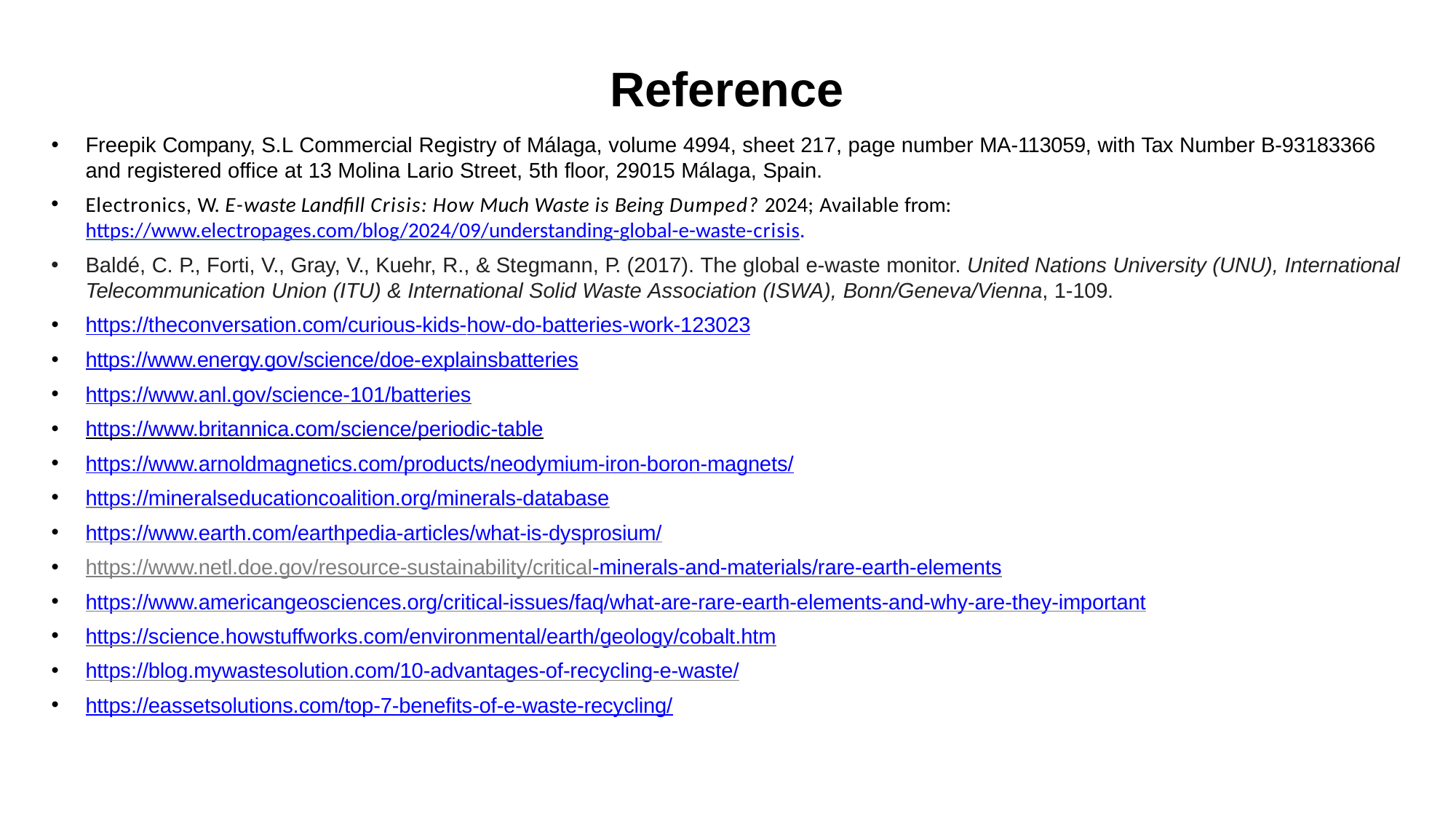

# Reference
Freepik Company, S.L Commercial Registry of Málaga, volume 4994, sheet 217, page number MA-113059, with Tax Number B-93183366
and registered office at 13 Molina Lario Street, 5th floor, 29015 Málaga, Spain.
Electronics, W. E-waste Landfill Crisis: How Much Waste is Being Dumped? 2024; Available from: https://www.electropages.com/blog/2024/09/understanding-global-e-waste-crisis.
Baldé, C. P., Forti, V., Gray, V., Kuehr, R., & Stegmann, P. (2017). The global e-waste monitor. United Nations University (UNU), International Telecommunication Union (ITU) & International Solid Waste Association (ISWA), Bonn/Geneva/Vienna, 1-109.
https://theconversation.com/curious-kids-how-do-batteries-work-123023
https://www.energy.gov/science/doe-explainsbatteries
https://www.anl.gov/science-101/batteries
https://www.britannica.com/science/periodic-table
https://www.arnoldmagnetics.com/products/neodymium-iron-boron-magnets/
https://mineralseducationcoalition.org/minerals-database
https://www.earth.com/earthpedia-articles/what-is-dysprosium/
https://www.netl.doe.gov/resource-sustainability/critical-minerals-and-materials/rare-earth-elements
https://www.americangeosciences.org/critical-issues/faq/what-are-rare-earth-elements-and-why-are-they-important
https://science.howstuffworks.com/environmental/earth/geology/cobalt.htm
https://blog.mywastesolution.com/10-advantages-of-recycling-e-waste/
https://eassetsolutions.com/top-7-benefits-of-e-waste-recycling/